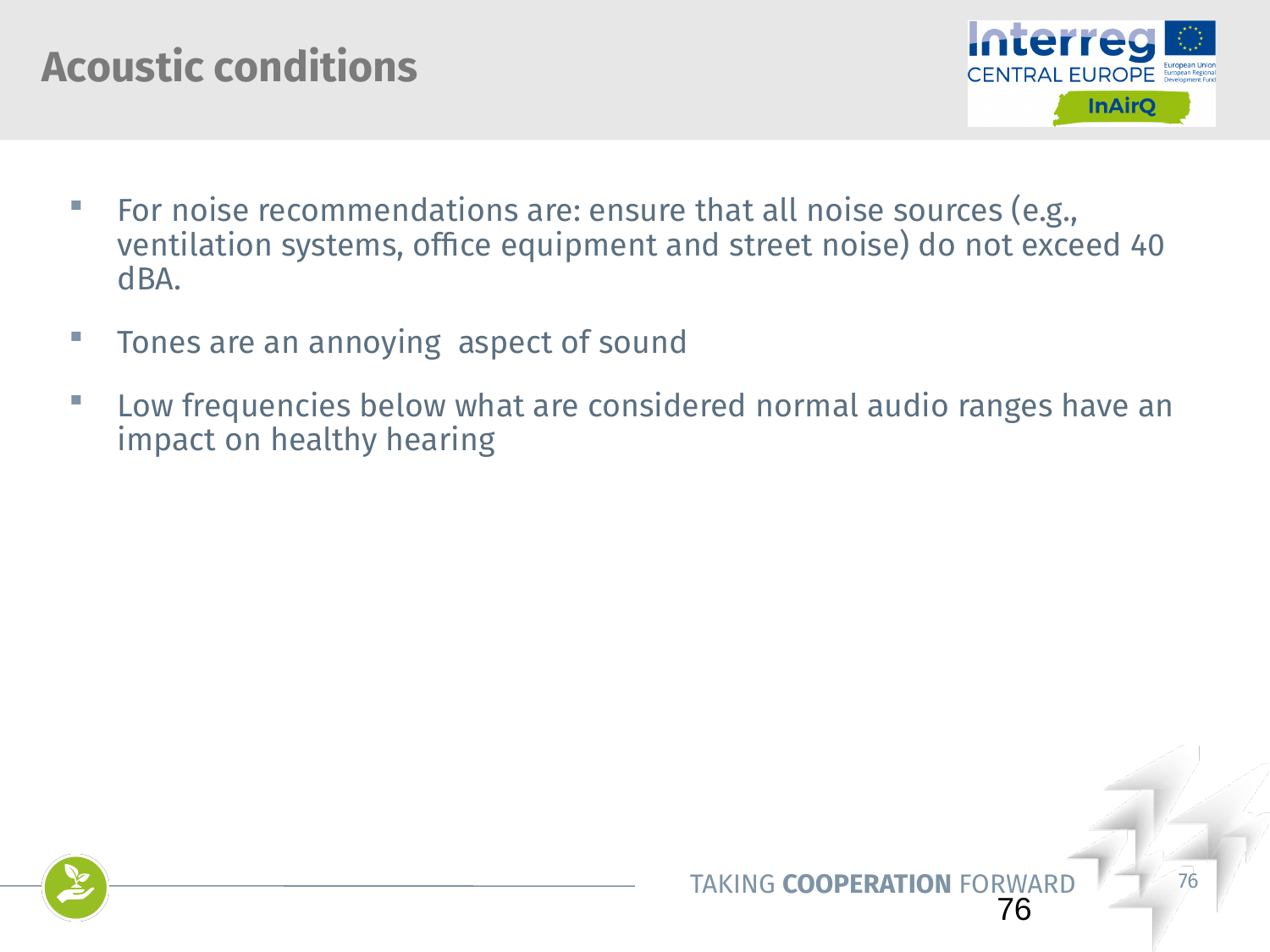

# Acoustic conditions
For noise recommendations are: ensure that all noise sources (e.g., ventilation systems, office equipment and street noise) do not exceed 40 dBA.
Tones are an annoying  aspect of sound
Low frequencies below what are considered normal audio ranges have an impact on healthy hearing
76